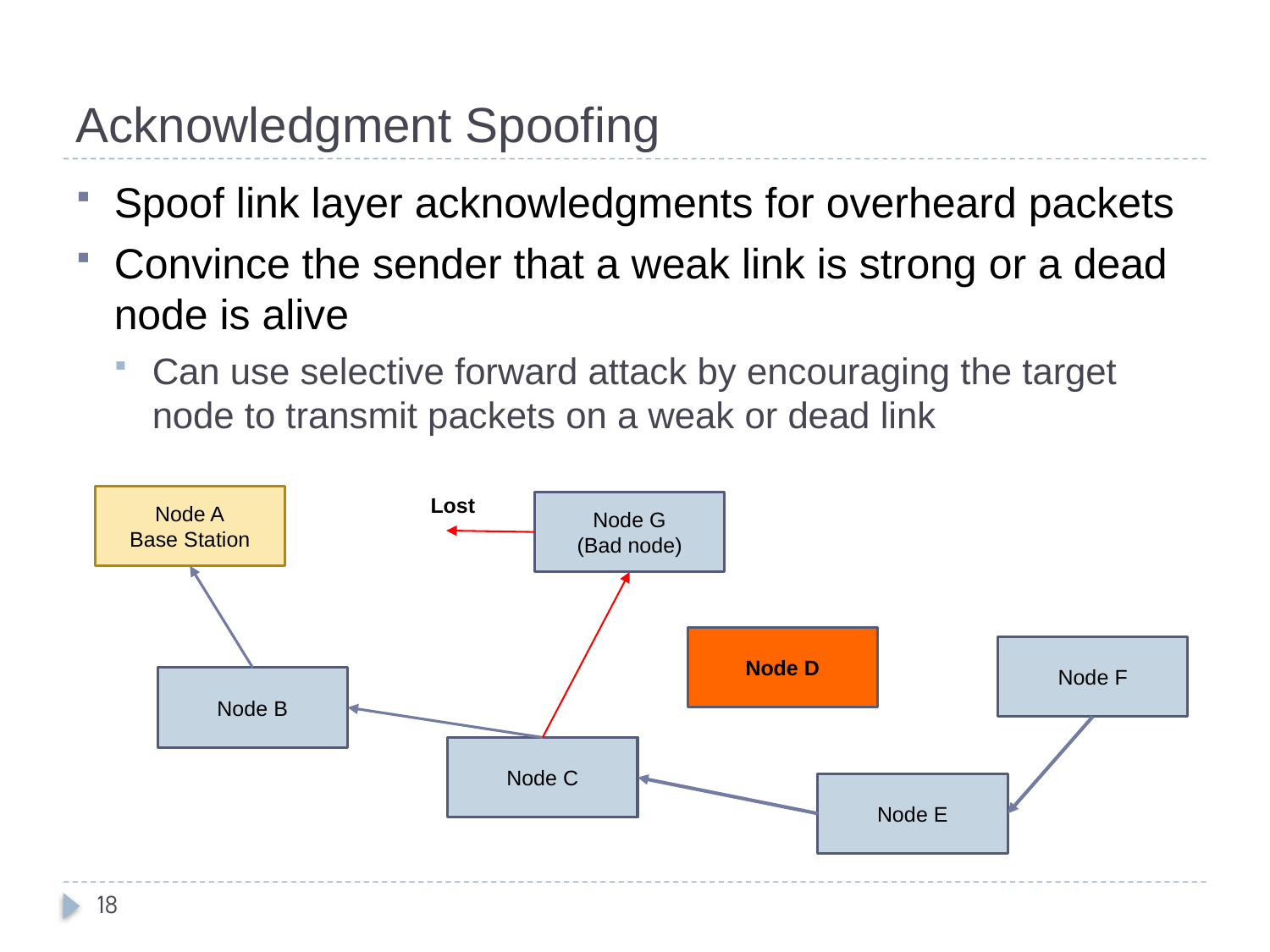

# Acknowledgment Spoofing
Spoof link layer acknowledgments for overheard packets
Convince the sender that a weak link is strong or a dead node is alive
Can use selective forward attack by encouraging the target node to transmit packets on a weak or dead link
Node A
Base Station
Lost
Node G
(Bad node)
Node D
Node F
Node B
Node C
Node E
18